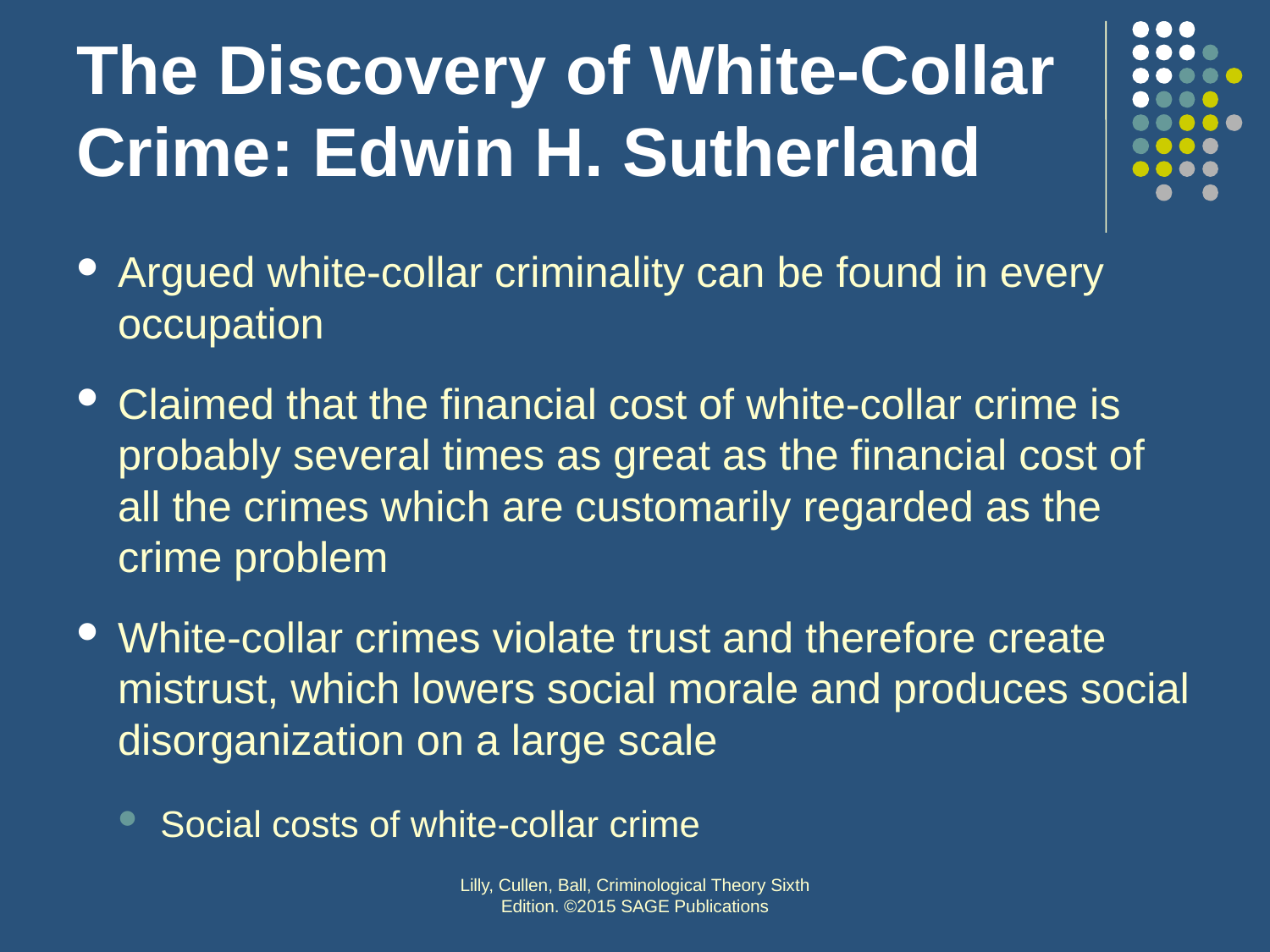

# The Discovery of White-Collar Crime: Edwin H. Sutherland
Argued white-collar criminality can be found in every occupation

Claimed that the financial cost of white-collar crime is probably several times as great as the financial cost of all the crimes which are customarily regarded as the crime problem

White-collar crimes violate trust and therefore create mistrust, which lowers social morale and produces social disorganization on a large scale

Social costs of white-collar crime
Lilly, Cullen, Ball, Criminological Theory Sixth Edition. ©2015 SAGE Publications